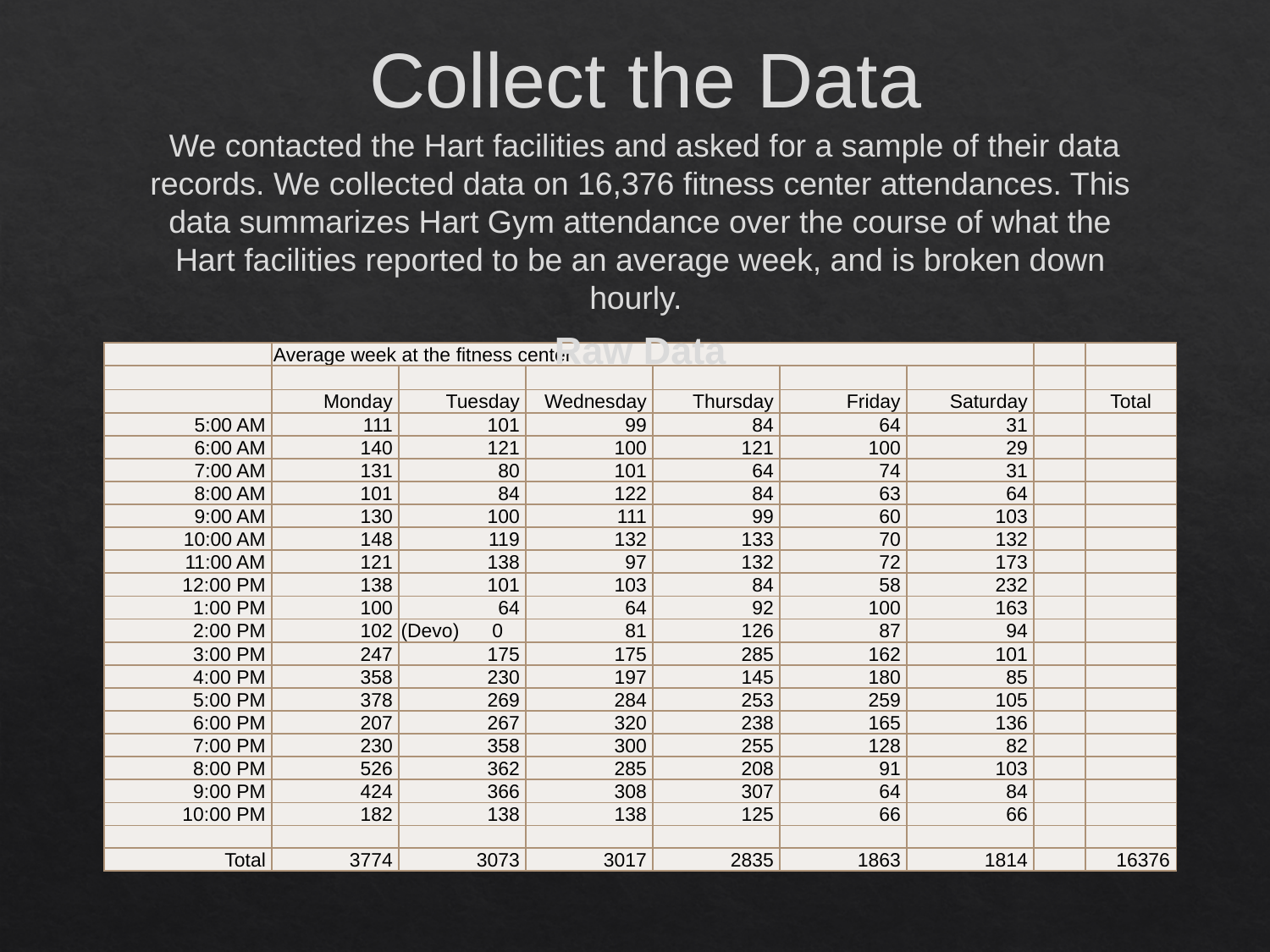

Collect the Data
 We contacted the Hart facilities and asked for a sample of their data records. We collected data on 16,376 fitness center attendances. This data summarizes Hart Gym attendance over the course of what the Hart facilities reported to be an average week, and is broken down hourly.
Raw Data
|  | Average week at the fitness center |  |  |  |  |  |  |  |
| --- | --- | --- | --- | --- | --- | --- | --- | --- |
|  |  |  |  |  |  |  |  |  |
|  | Monday | Tuesday | Wednesday | Thursday | Friday | Saturday |  | Total |
| 5:00 AM | 111 | 101 | 99 | 84 | 64 | 31 |  |  |
| 6:00 AM | 140 | 121 | 100 | 121 | 100 | 29 |  |  |
| 7:00 AM | 131 | 80 | 101 | 64 | 74 | 31 |  |  |
| 8:00 AM | 101 | 84 | 122 | 84 | 63 | 64 |  |  |
| 9:00 AM | 130 | 100 | 111 | 99 | 60 | 103 |  |  |
| 10:00 AM | 148 | 119 | 132 | 133 | 70 | 132 |  |  |
| 11:00 AM | 121 | 138 | 97 | 132 | 72 | 173 |  |  |
| 12:00 PM | 138 | 101 | 103 | 84 | 58 | 232 |  |  |
| 1:00 PM | 100 | 64 | 64 | 92 | 100 | 163 |  |  |
| 2:00 PM | 102 | (Devo) 0 | 81 | 126 | 87 | 94 |  |  |
| 3:00 PM | 247 | 175 | 175 | 285 | 162 | 101 |  |  |
| 4:00 PM | 358 | 230 | 197 | 145 | 180 | 85 |  |  |
| 5:00 PM | 378 | 269 | 284 | 253 | 259 | 105 |  |  |
| 6:00 PM | 207 | 267 | 320 | 238 | 165 | 136 |  |  |
| 7:00 PM | 230 | 358 | 300 | 255 | 128 | 82 |  |  |
| 8:00 PM | 526 | 362 | 285 | 208 | 91 | 103 |  |  |
| 9:00 PM | 424 | 366 | 308 | 307 | 64 | 84 |  |  |
| 10:00 PM | 182 | 138 | 138 | 125 | 66 | 66 |  |  |
|  |  |  |  |  |  |  |  |  |
| Total | 3774 | 3073 | 3017 | 2835 | 1863 | 1814 |  | 16376 |